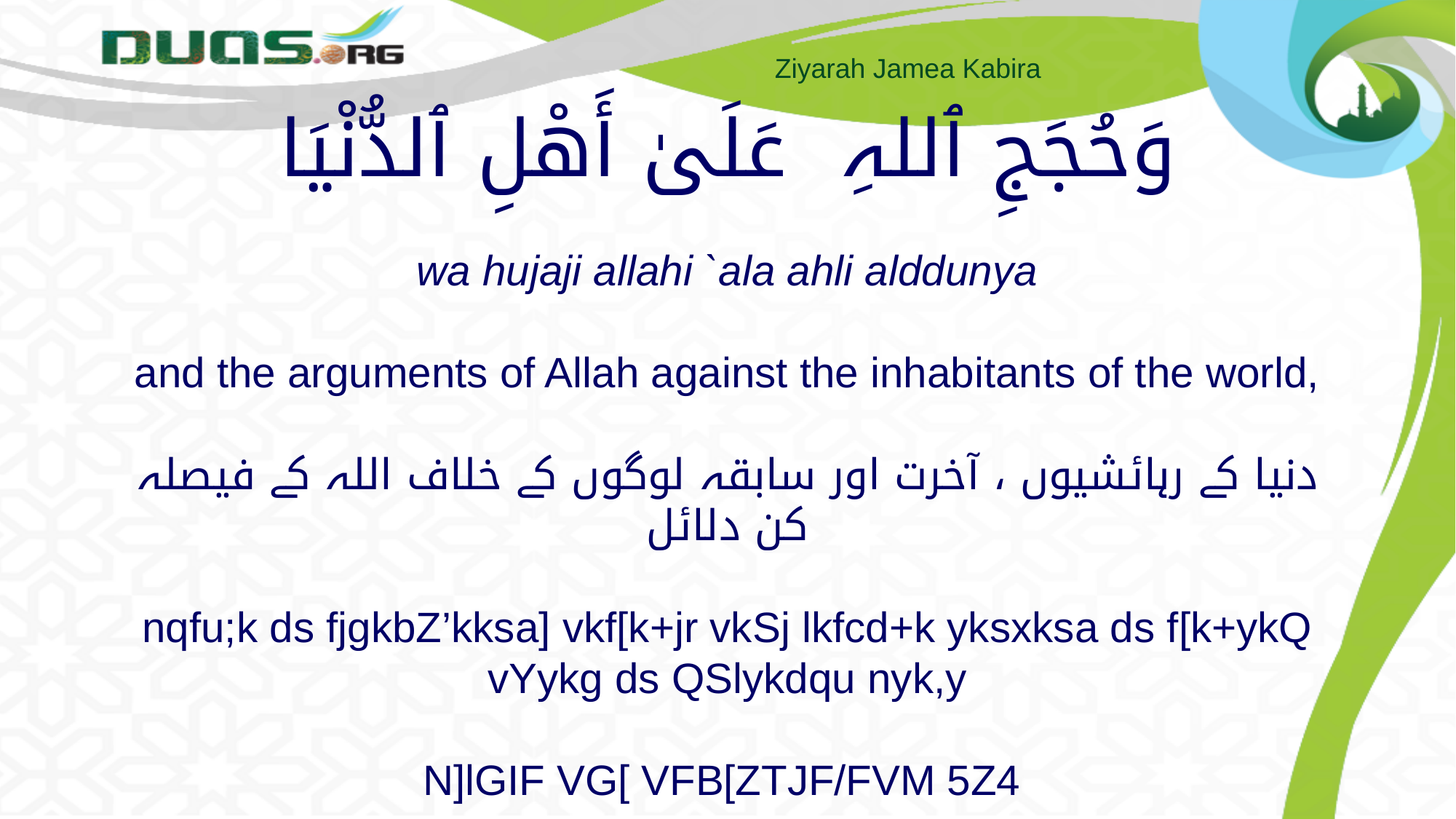

# وَحُجَجِ ٱللہِ  عَلَىٰ أَهْلِ ٱلدُّنْيَا wa hujaji allahi `ala ahli alddunya and the arguments of Allah against the inhabitants of the world, دنیا کے رہائشیوں ، آخرت اور سابقہ ​لوگوں کے خلاف اللہ کے فیصلہ کن دلائل nqfu;k ds fjgkbZ’kksa] vkf[k+jr vkSj lkfcd+k yksxksa ds f[k+ykQ vYykg ds QSlykdqu nyk,y N]lGIF VG[ VFB[ZTJF/FVM 5Z4